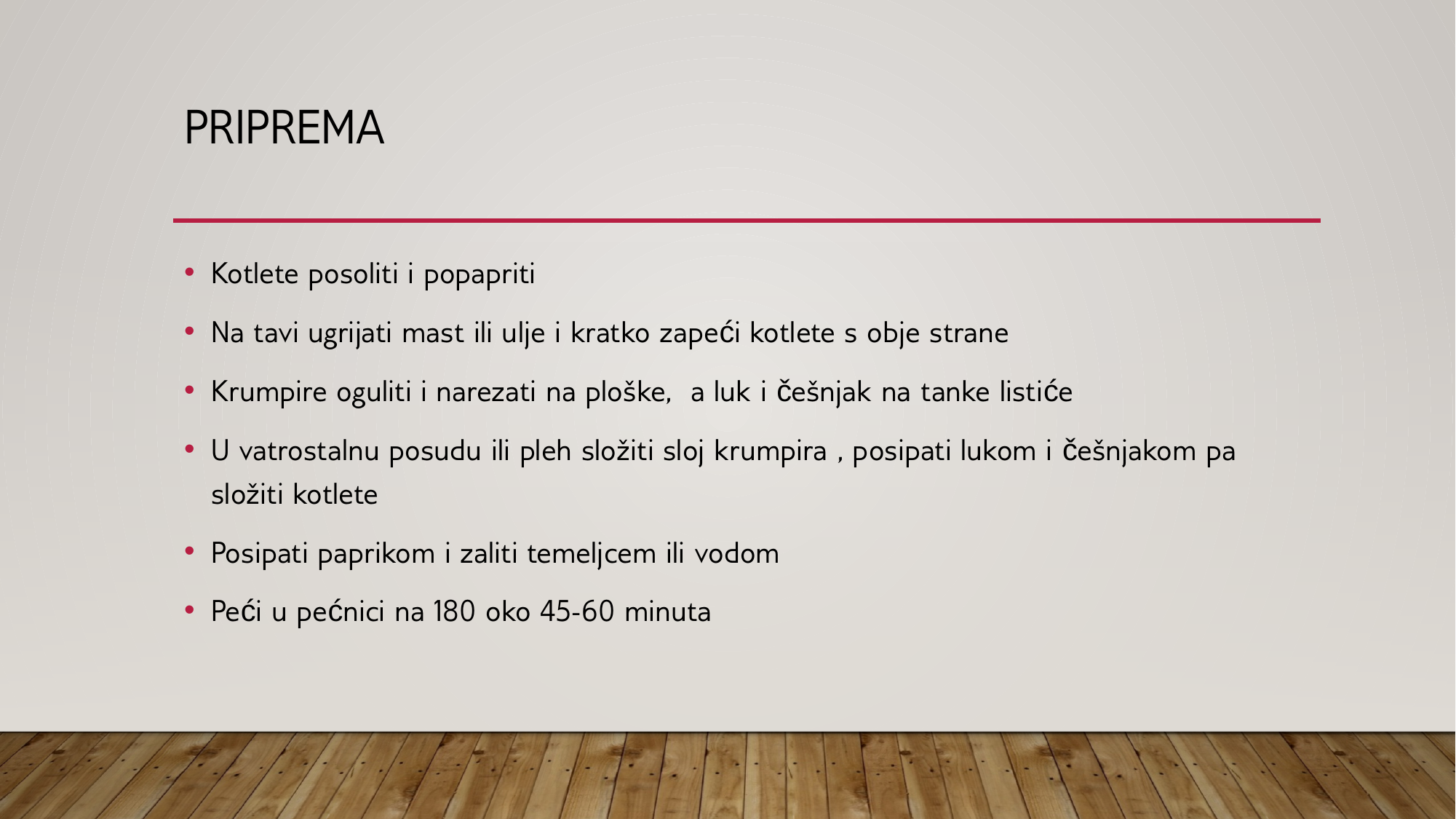

# priprema
Kotlete posoliti i popapriti
Na tavi ugrijati mast ili ulje i kratko zapeći kotlete s obje strane
Krumpire oguliti i narezati na ploške,  a luk i češnjak na tanke listiće
U vatrostalnu posudu ili pleh složiti sloj krumpira , posipati lukom i češnjakom pa složiti kotlete
Posipati paprikom i zaliti temeljcem ili vodom
Peći u pećnici na 180 oko 45-60 minuta